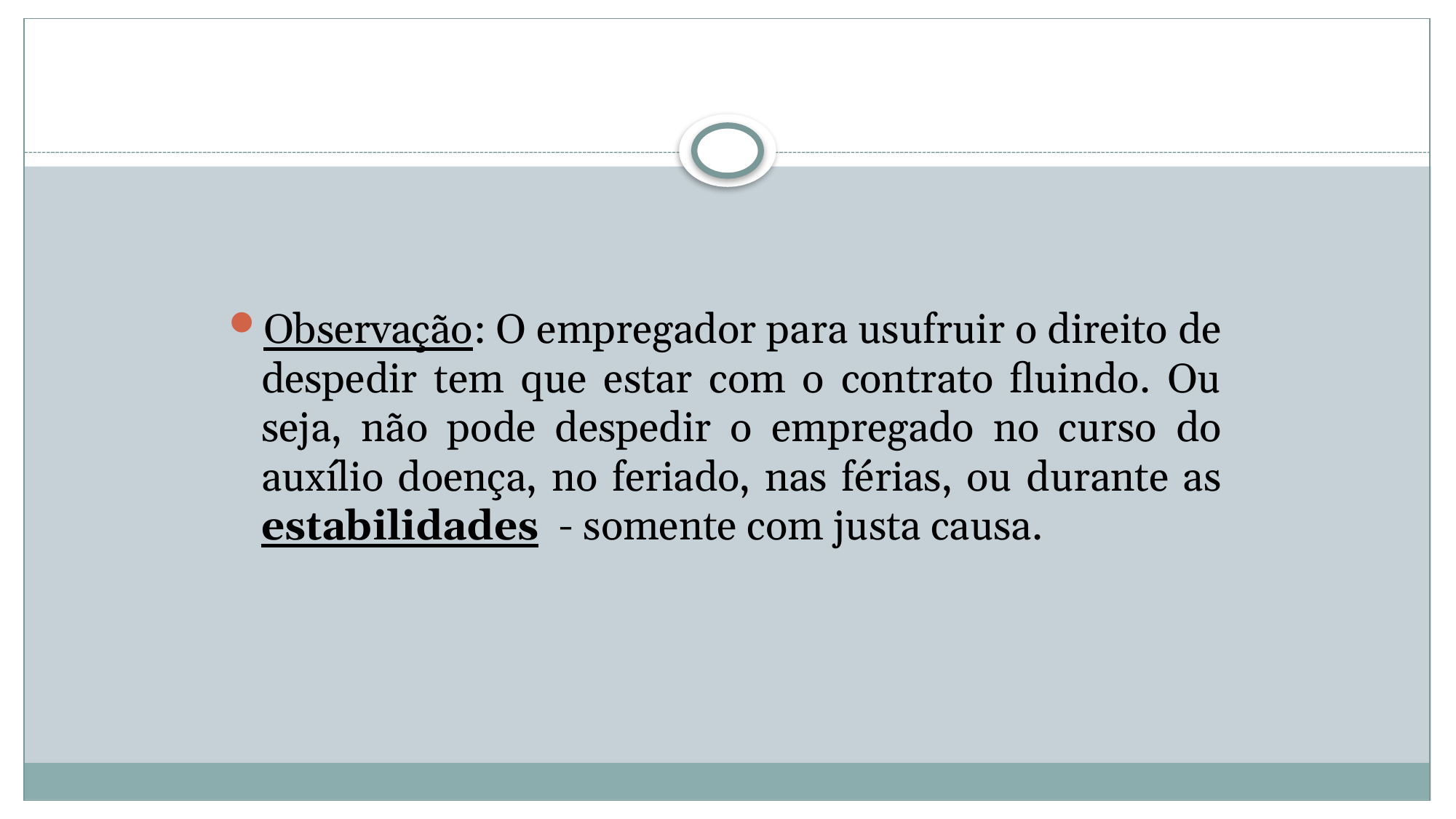

Observação: O empregador para usufruir o direito de despedir tem que estar com o contrato fluindo. Ou seja, não pode despedir o empregado no curso do auxílio doença, no feriado, nas férias, ou durante as estabilidades  - somente com justa causa.